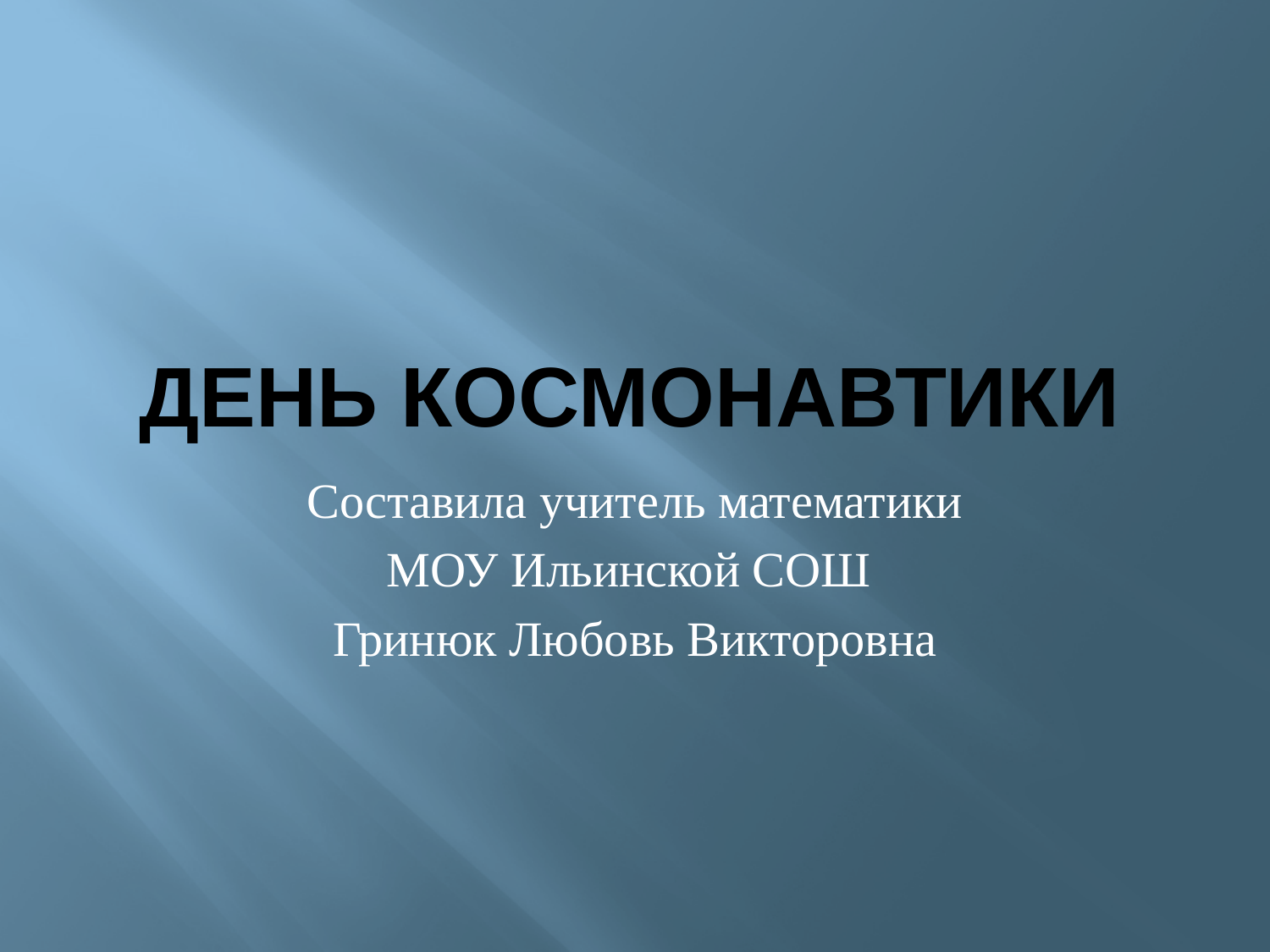

# День космонавтики
Составила учитель математики
МОУ Ильинской СОШ
Гринюк Любовь Викторовна